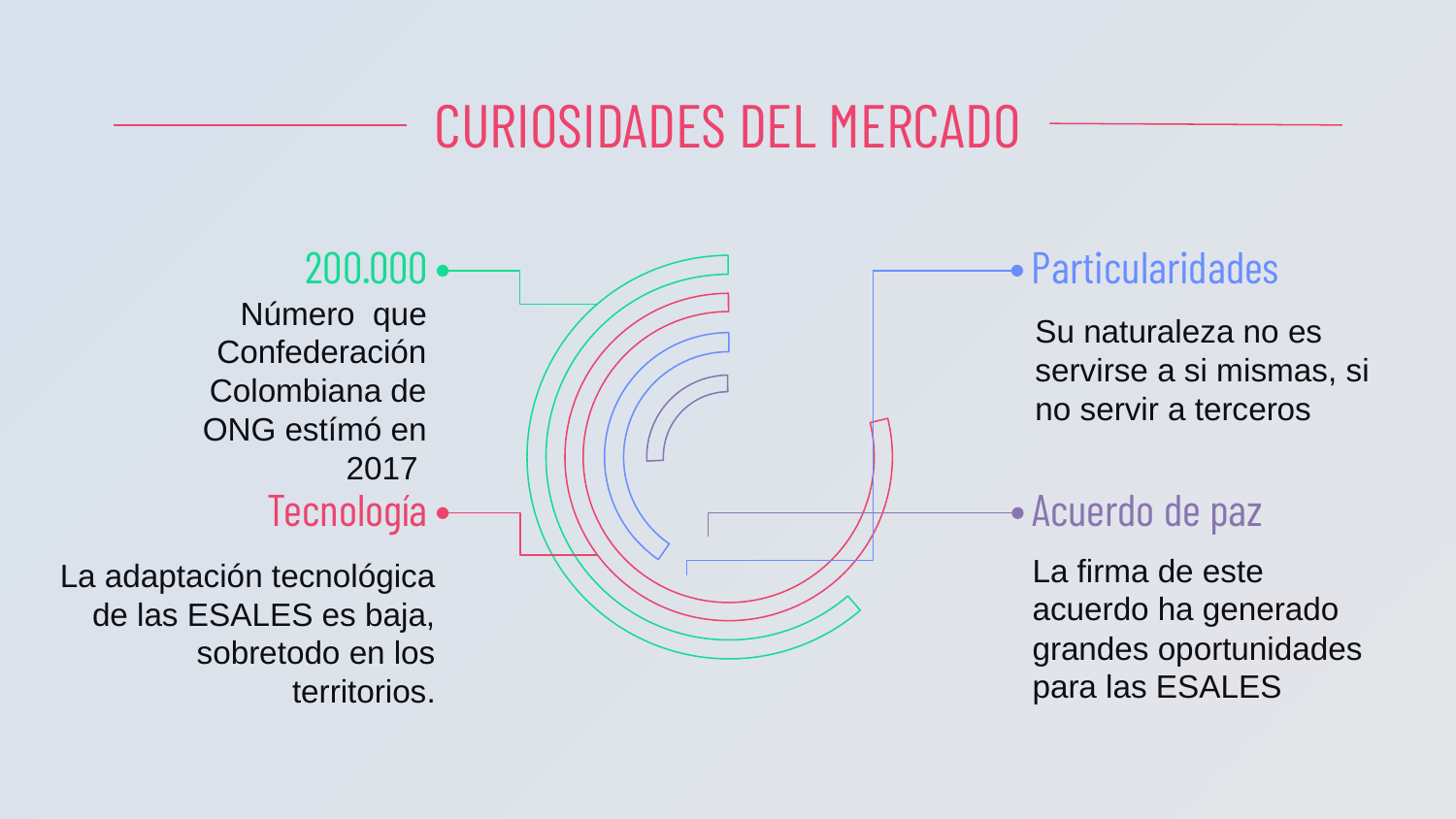

# CURIOSIDADES DEL MERCADO

200.000
Particularidades
Número  que Confederación Colombiana de ONG estímó en 2017
Su naturaleza no es servirse a si mismas, si no servir a terceros
Tecnología
Acuerdo de paz
La adaptación tecnológica de las ESALES es baja, sobretodo en los territorios.
La firma de este acuerdo ha generado grandes oportunidades para las ESALES